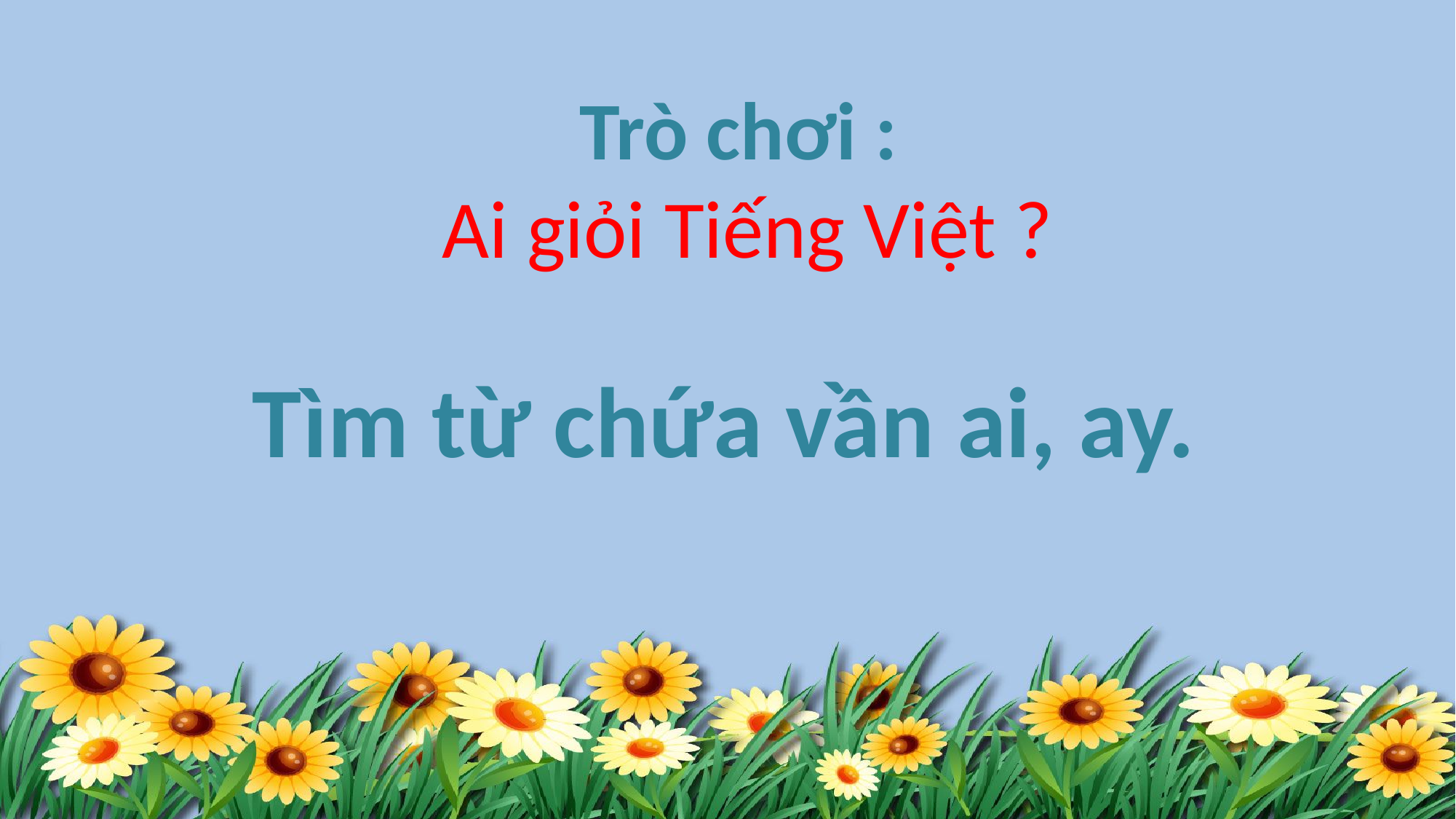

Trò chơi :
Ai giỏi Tiếng Việt ?
Tìm từ chứa vần ai, ay.